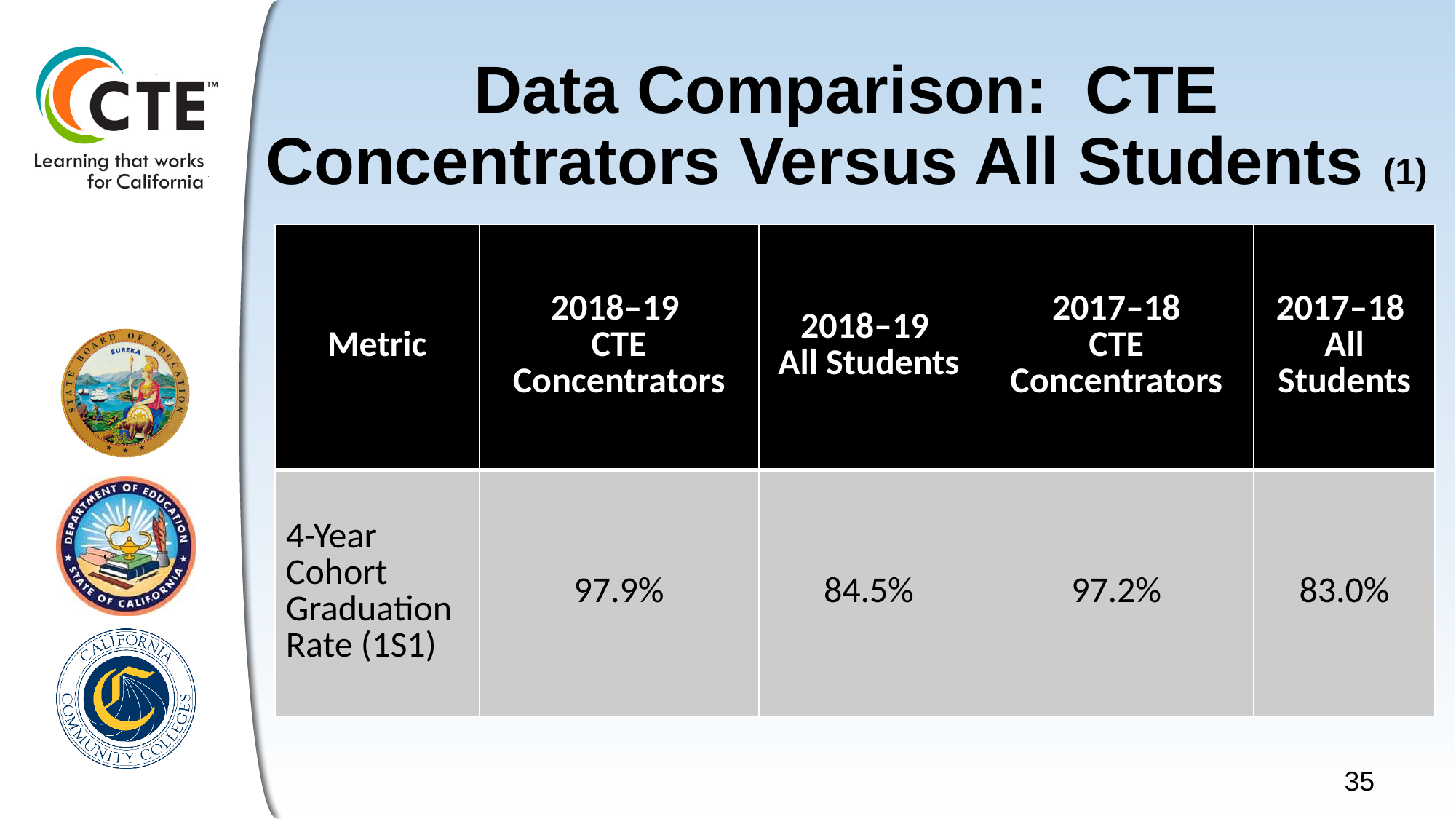

# Data Comparison:  CTE Concentrators Versus All Students (1)
| Metric | 2018–19 CTE Concentrators | 2018–19 All Students | 2017–18 CTE Concentrators | 2017–18 All Students |
| --- | --- | --- | --- | --- |
| 4-Year Cohort Graduation Rate (1S1) | 97.9% | 84.5% | 97.2% | 83.0% |